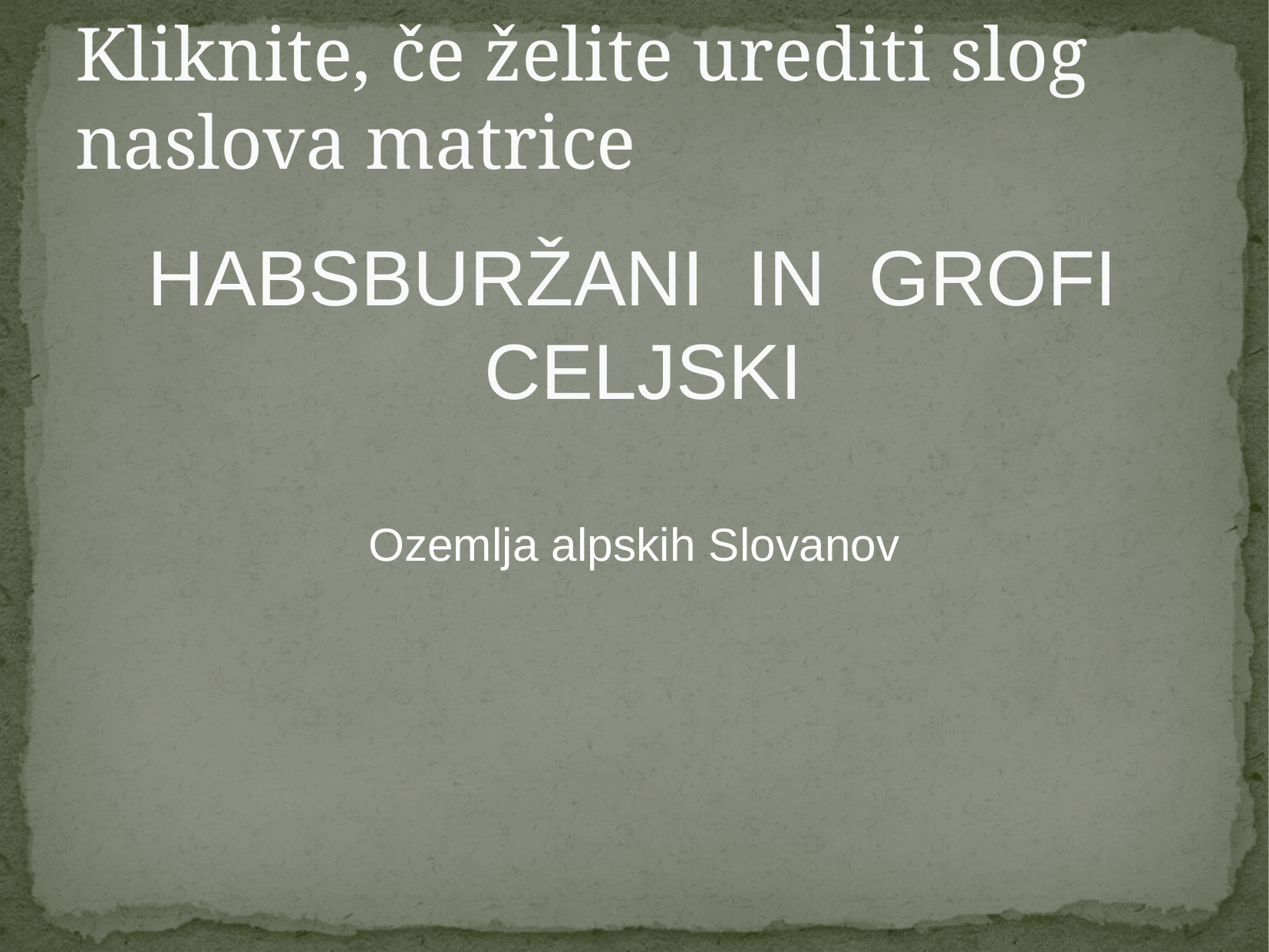

HABSBURŽANI  IN  GROFI  CELJSKI

Ozemlja alpskih Slovanov